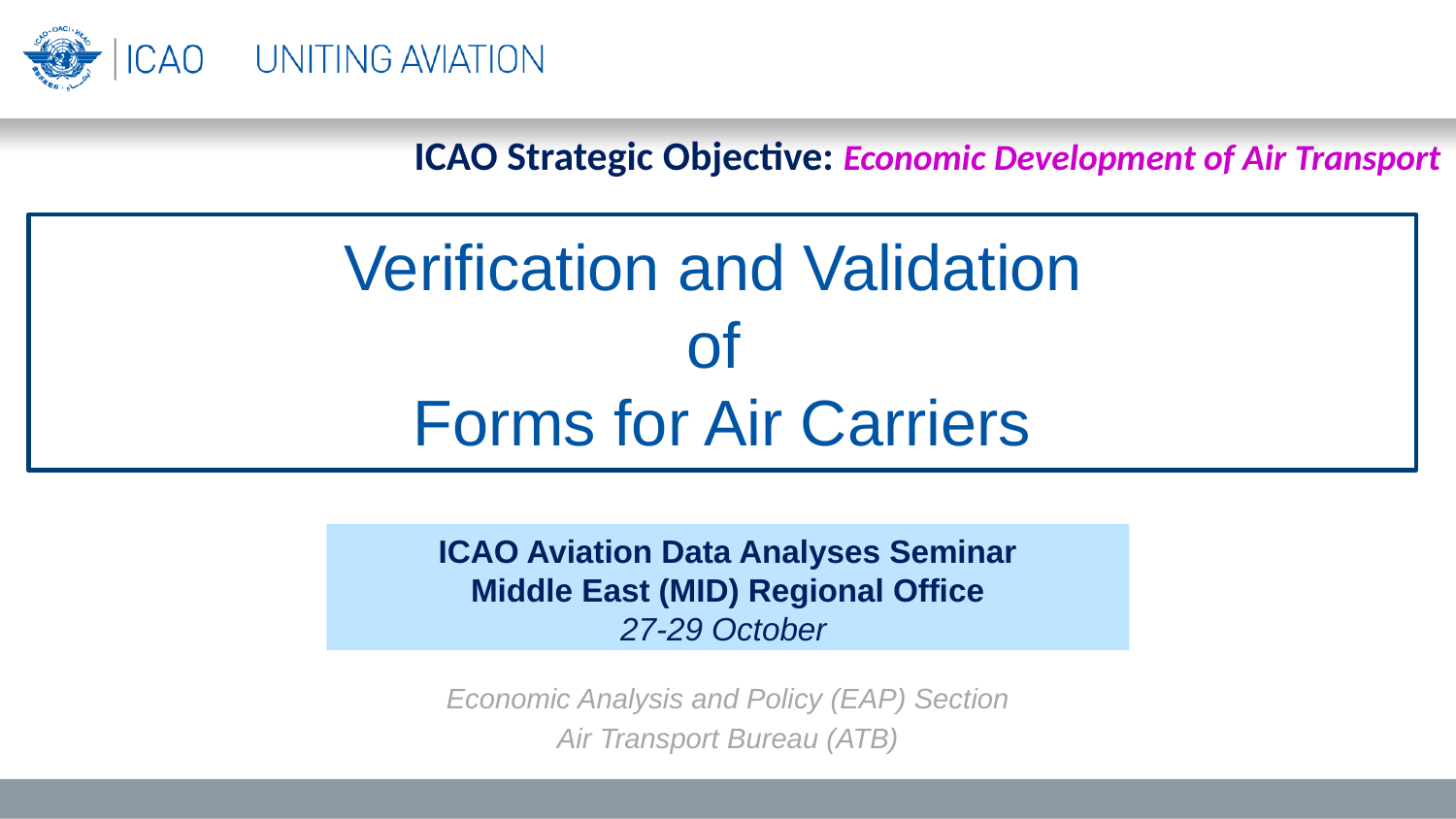

ICAO Strategic Objective: Economic Development of Air Transport
# Verification and Validation of Forms for Air Carriers
ICAO Aviation Data Analyses Seminar
Middle East (MID) Regional Office
27-29 October
Economic Analysis and Policy (EAP) Section
Air Transport Bureau (ATB)